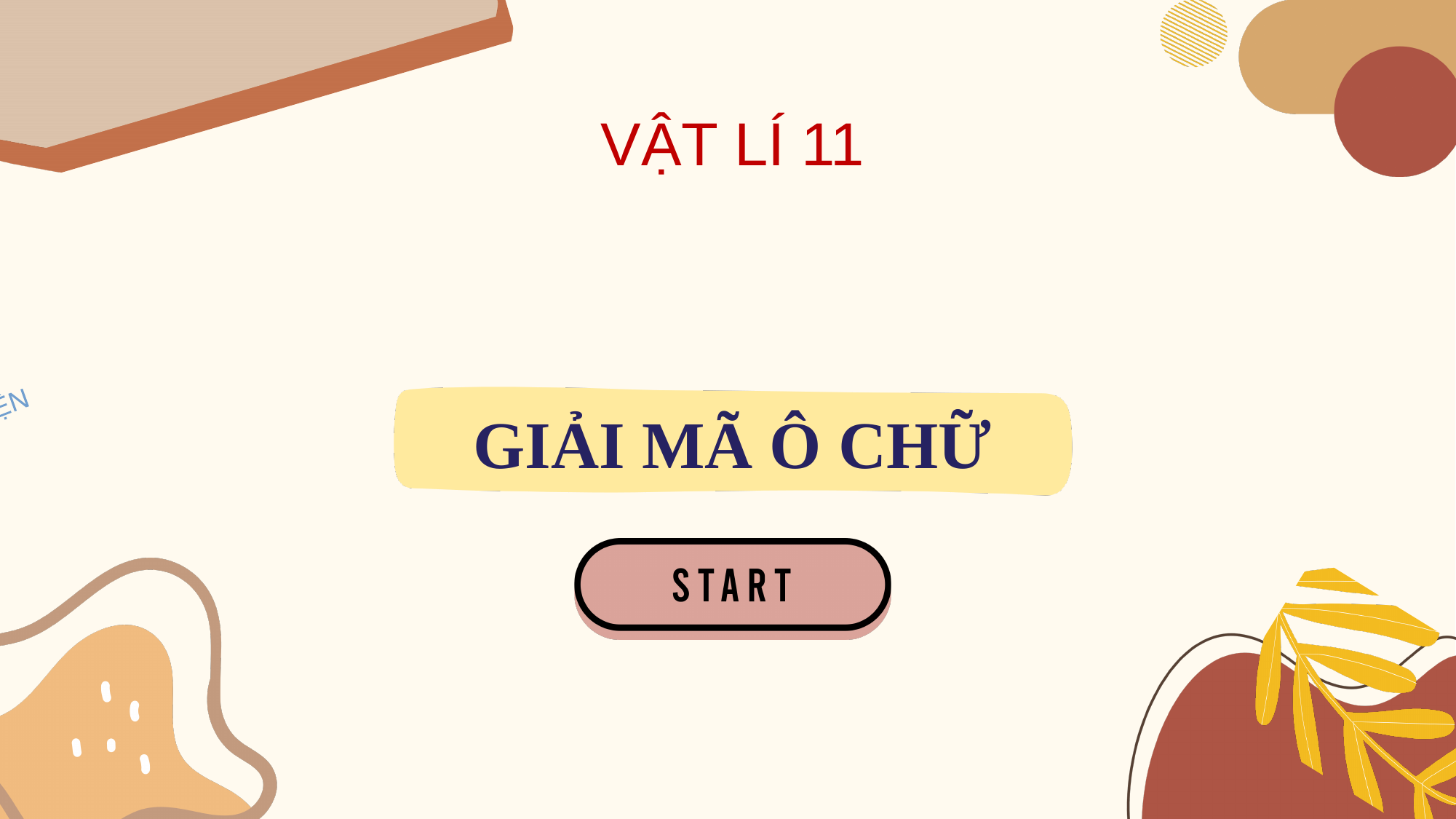

VẬT LÍ 11

THẾ NĂNG ĐIỆN

GIẢI MÃ Ô CHỮ